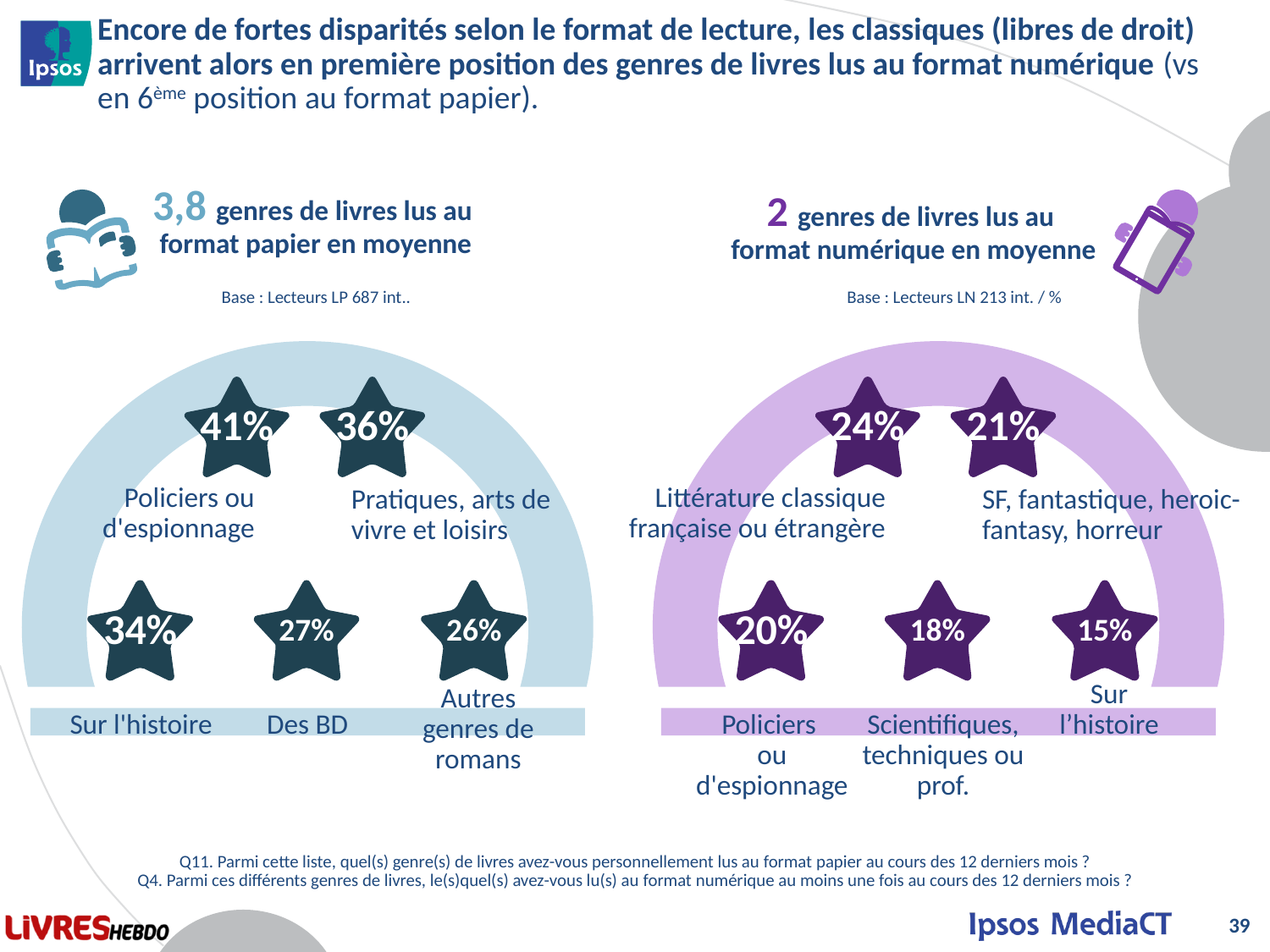

Encore de fortes disparités selon le format de lecture, les classiques (libres de droit) arrivent alors en première position des genres de livres lus au format numérique (vs en 6ème position au format papier).
3,8 genres de livres lus au
format papier en moyenne

2 genres de livres lus au
format numérique en moyenne
Base : Lecteurs LP 687 int..
Base : Lecteurs LN 213 int. / %

41%
36%
Policiers ou d'espionnage
Pratiques, arts de vivre et loisirs
34%
27%
26%
Autres genres de romans
Des BD
Sur l'histoire

24%
21%
Littérature classique française ou étrangère
SF, fantastique, heroic-fantasy, horreur
20%
18%
15%
Sur l’histoire
Policiers
ou d'espionnage
Scientifiques, techniques ou prof.
Q11. Parmi cette liste, quel(s) genre(s) de livres avez-vous personnellement lus au format papier au cours des 12 derniers mois ?
Q4. Parmi ces différents genres de livres, le(s)quel(s) avez-vous lu(s) au format numérique au moins une fois au cours des 12 derniers mois ?

39